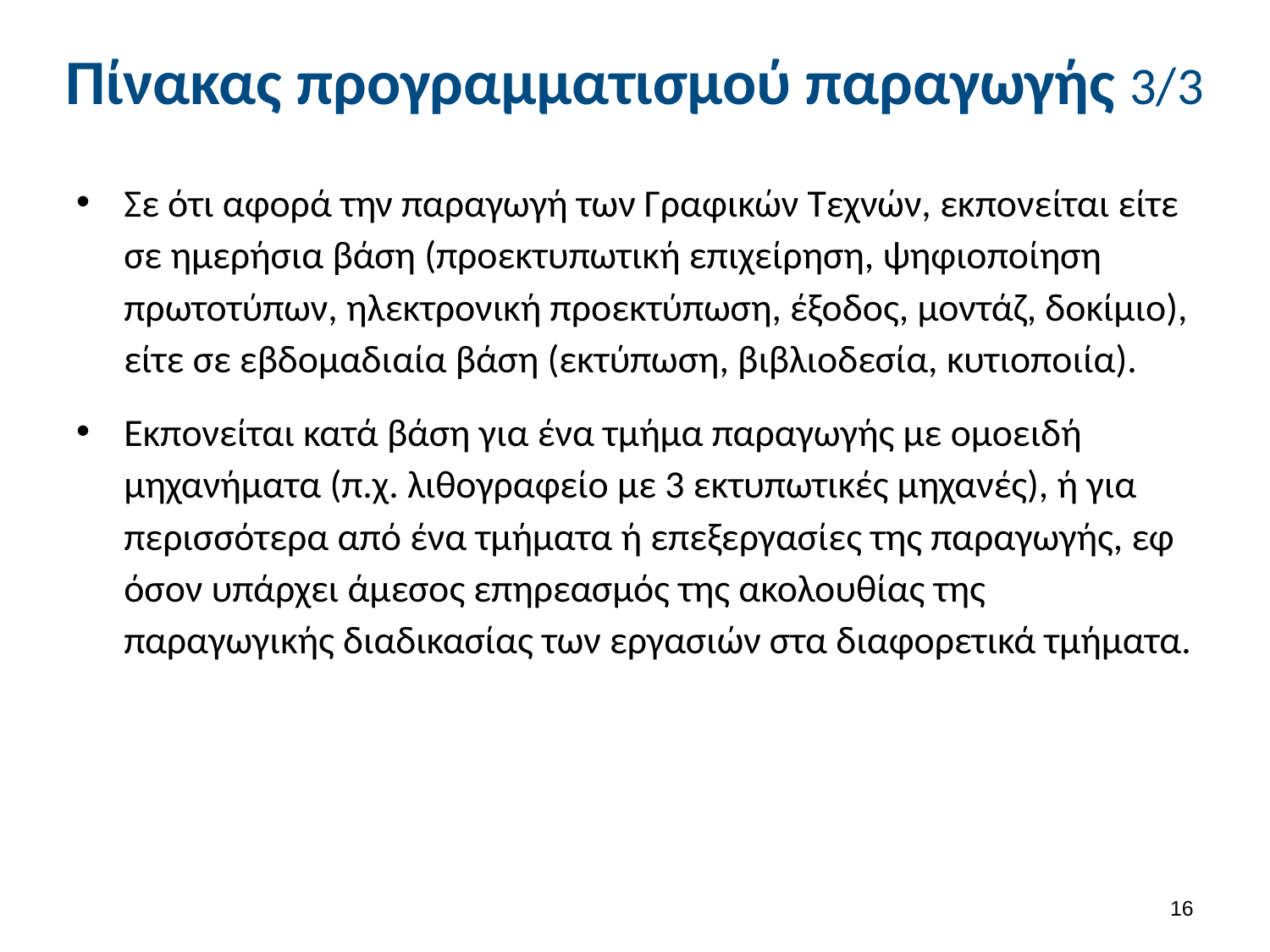

# Πίνακας προγραμματισμού παραγωγής 3/3
Σε ότι αφορά την παραγωγή των Γραφικών Τεχνών, εκπονείται είτε σε ημερήσια βάση (προεκτυπωτική επιχείρηση, ψηφιοποίηση πρωτοτύπων, ηλεκτρονική προεκτύπωση, έξοδος, μοντάζ, δοκίμιο), είτε σε εβδομαδιαία βάση (εκτύπωση, βιβλιοδεσία, κυτιοποιία).
Εκπονείται κατά βάση για ένα τμήμα παραγωγής με ομοειδή μηχανήματα (π.χ. λιθογραφείο με 3 εκτυπωτικές μηχανές), ή για περισσότερα από ένα τμήματα ή επεξεργασίες της παραγωγής, εφ όσον υπάρχει άμεσος επηρεασμός της ακολουθίας της παραγωγικής διαδικασίας των εργασιών στα διαφορετικά τμήματα.

16